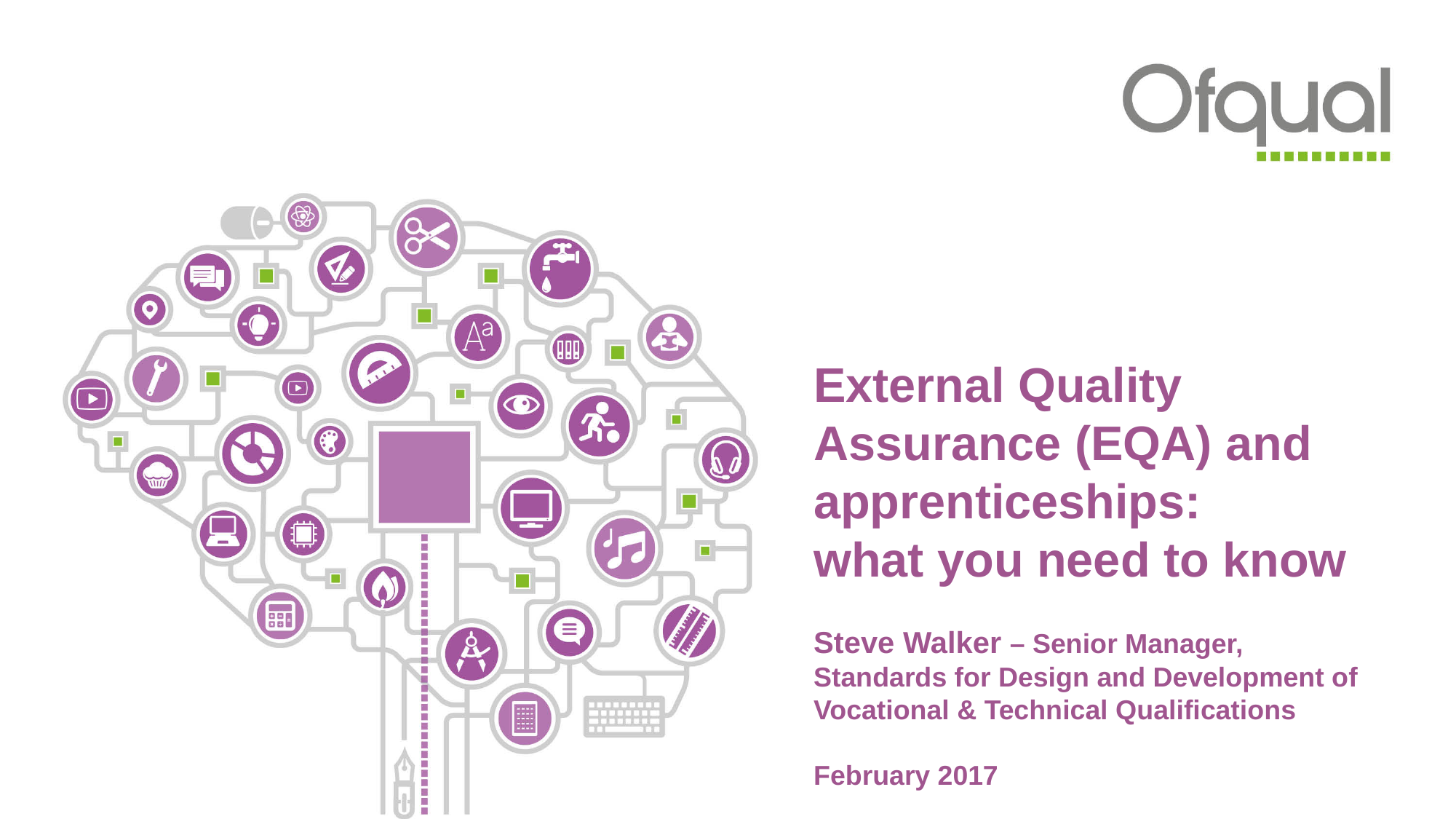

External Quality Assurance (EQA) and apprenticeships:
what you need to know

Steve Walker – Senior Manager,
Standards for Design and Development of Vocational & Technical Qualifications
February 2017